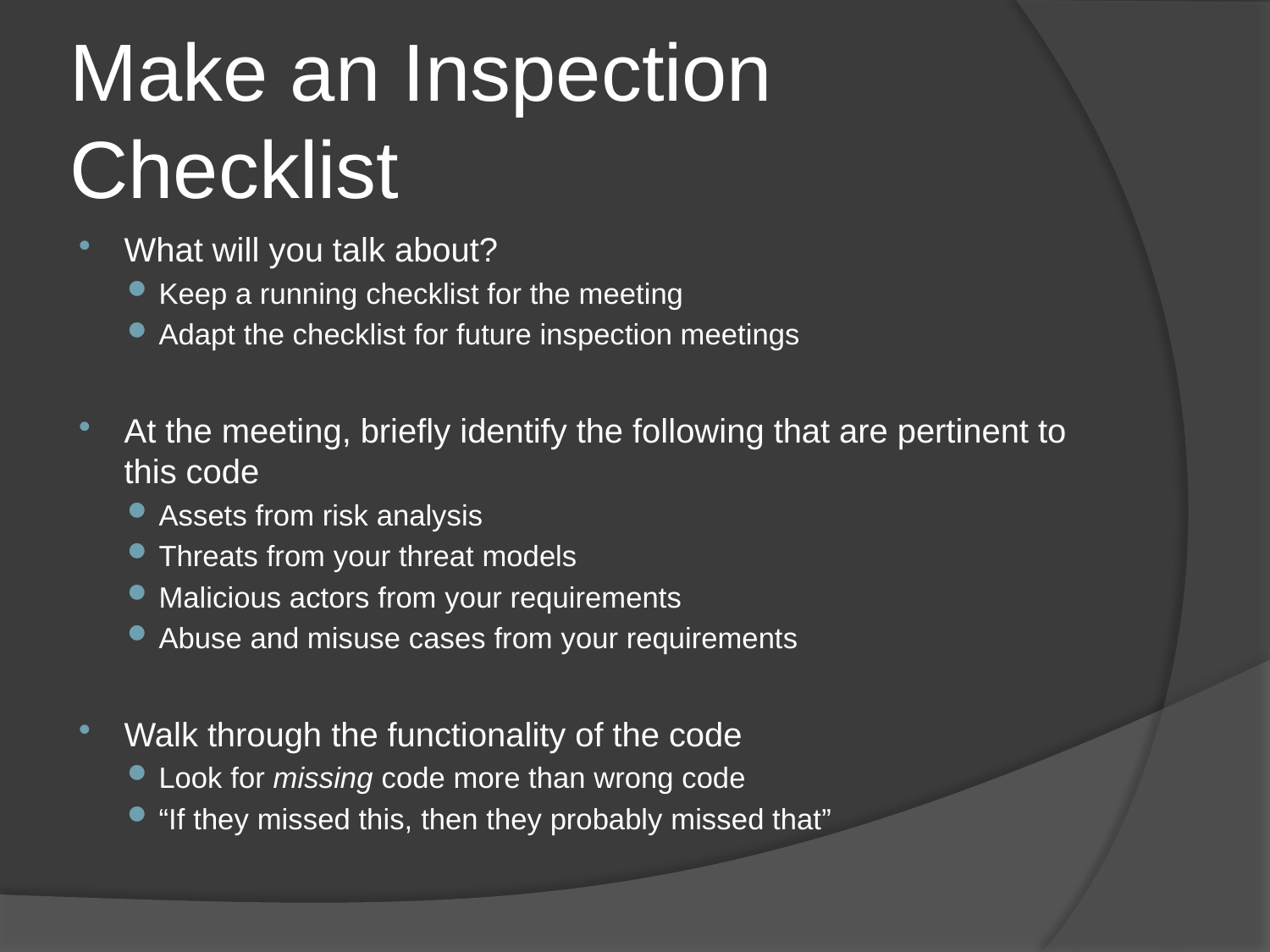

# Make an Inspection Checklist
What will you talk about?
Keep a running checklist for the meeting
Adapt the checklist for future inspection meetings

At the meeting, briefly identify the following that are pertinent to this code
Assets from risk analysis
Threats from your threat models
Malicious actors from your requirements
Abuse and misuse cases from your requirements

Walk through the functionality of the code
Look for missing code more than wrong code
“If they missed this, then they probably missed that”